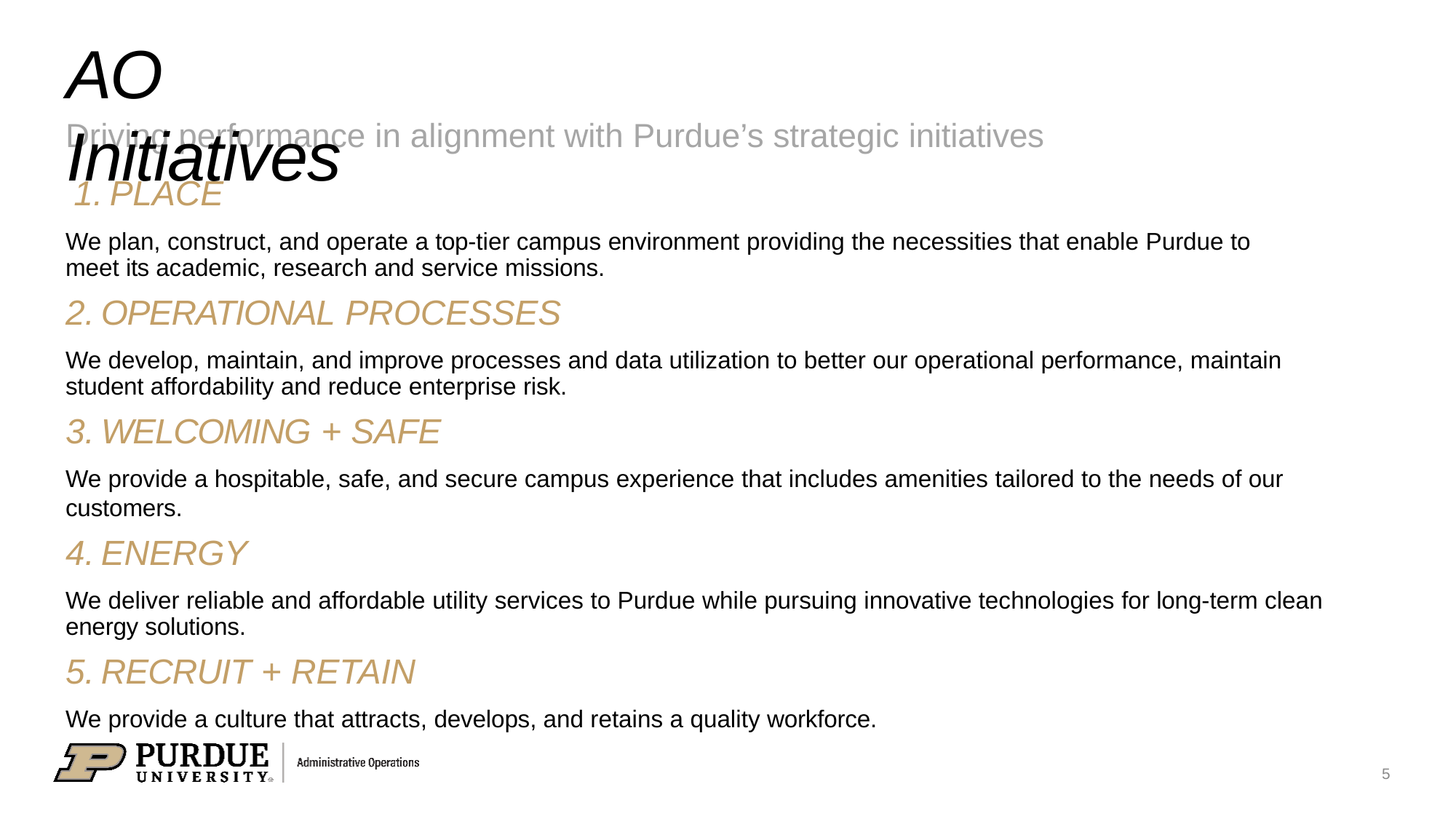

# AO Initiatives
Driving performance in alignment with Purdue’s strategic initiatives
PLACE
We plan, construct, and operate a top-tier campus environment providing the necessities that enable Purdue to meet its academic, research and service missions.
OPERATIONAL PROCESSES
We develop, maintain, and improve processes and data utilization to better our operational performance, maintain student affordability and reduce enterprise risk.
WELCOMING + SAFE
We provide a hospitable, safe, and secure campus experience that includes amenities tailored to the needs of our customers.
ENERGY
We deliver reliable and affordable utility services to Purdue while pursuing innovative technologies for long-term clean energy solutions.
RECRUIT + RETAIN
We provide a culture that attracts, develops, and retains a quality workforce.
5